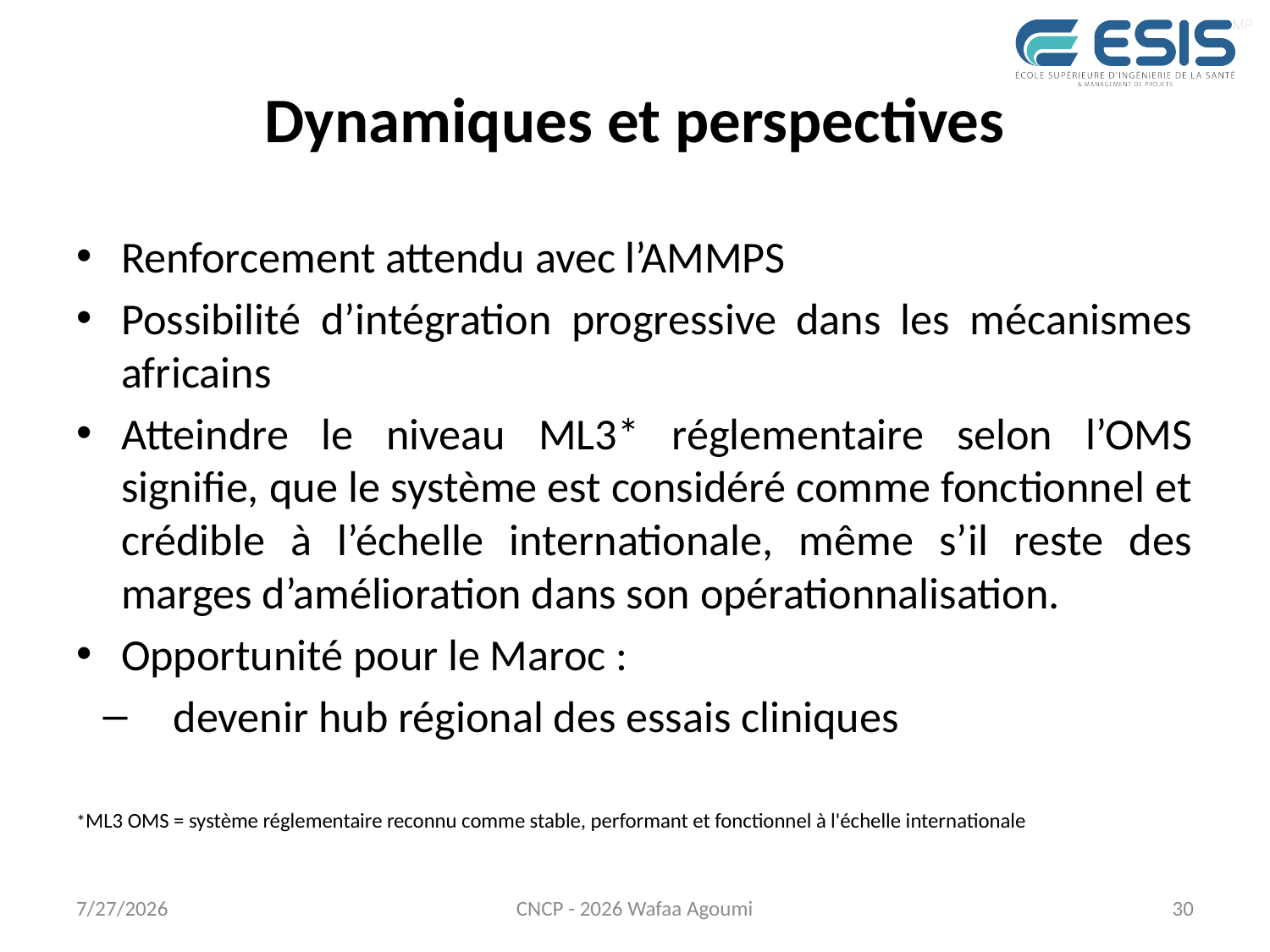

# Dynamiques et perspectives
Renforcement attendu avec l’AMMPS
Possibilité d’intégration progressive dans les mécanismes africains
Atteindre le niveau ML3* réglementaire selon l’OMS signifie, que le système est considéré comme fonctionnel et crédible à l’échelle internationale, même s’il reste des marges d’amélioration dans son opérationnalisation.
Opportunité pour le Maroc :
devenir hub régional des essais cliniques

*ML3 OMS = système réglementaire reconnu comme stable, performant et fonctionnel à l'échelle internationale
7/27/2026
CNCP - 2026 Wafaa Agoumi
30